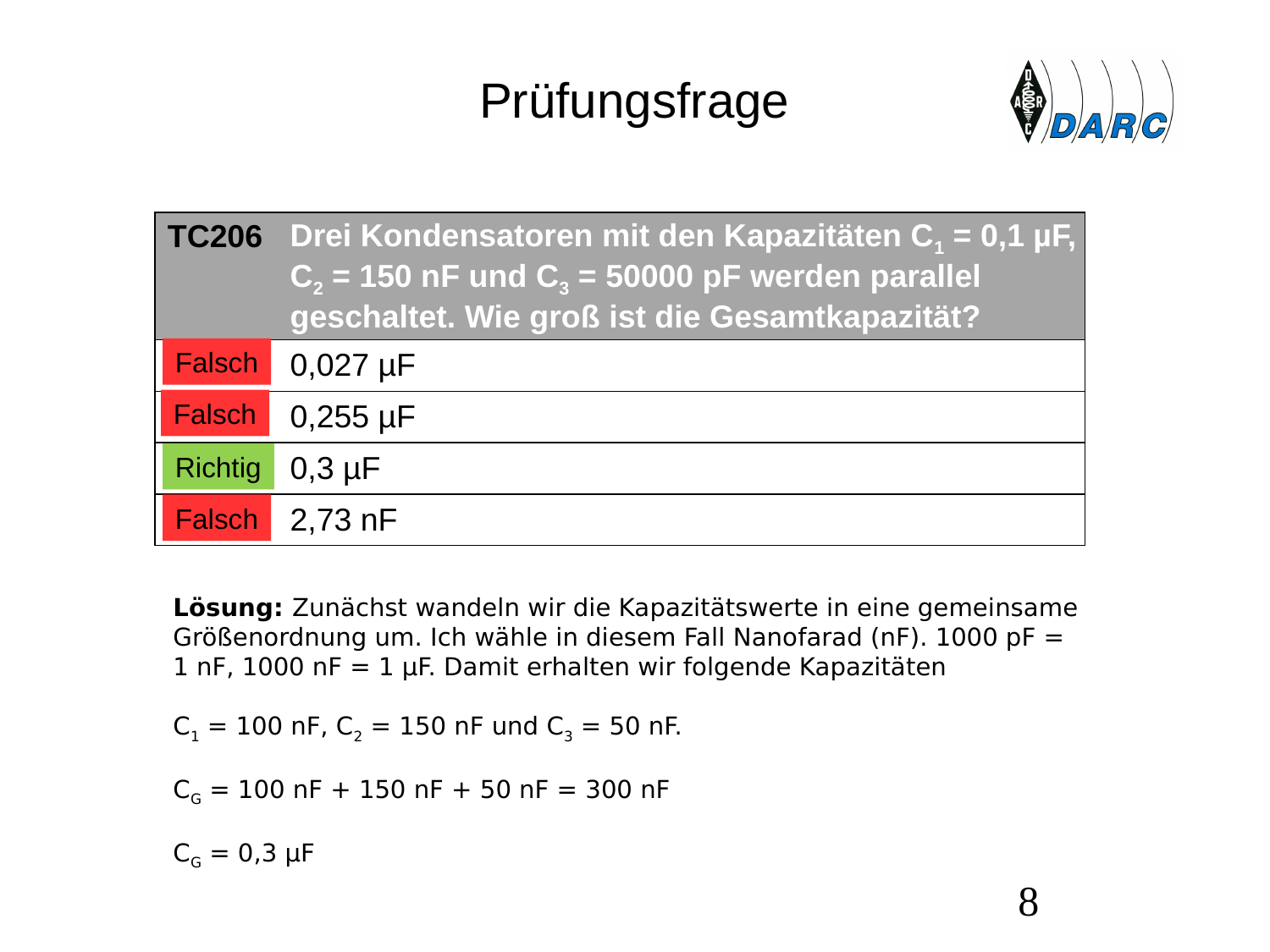

# Prüfungsfrage
| TC206 | Drei Kondensatoren mit den Kapazitäten C1 = 0,1 µF, C2 = 150 nF und C3 = 50000 pF werden parallel geschaltet. Wie groß ist die Gesamtkapazität? |
| --- | --- |
| A | 0,027 µF |
| B | 0,255 µF |
| C | 0,3 µF |
| D | 2,73 nF |
Falsch

Falsch

Richtig

Falsch

Lösung: Zunächst wandeln wir die Kapazitätswerte in eine gemeinsame Größenordnung um. Ich wähle in diesem Fall Nanofarad (nF). 1000 pF = 1 nF, 1000 nF = 1 µF. Damit erhalten wir folgende Kapazitäten

C1 = 100 nF, C2 = 150 nF und C3 = 50 nF.

CG = 100 nF + 150 nF + 50 nF = 300 nF

CG = 0,3 µF

8